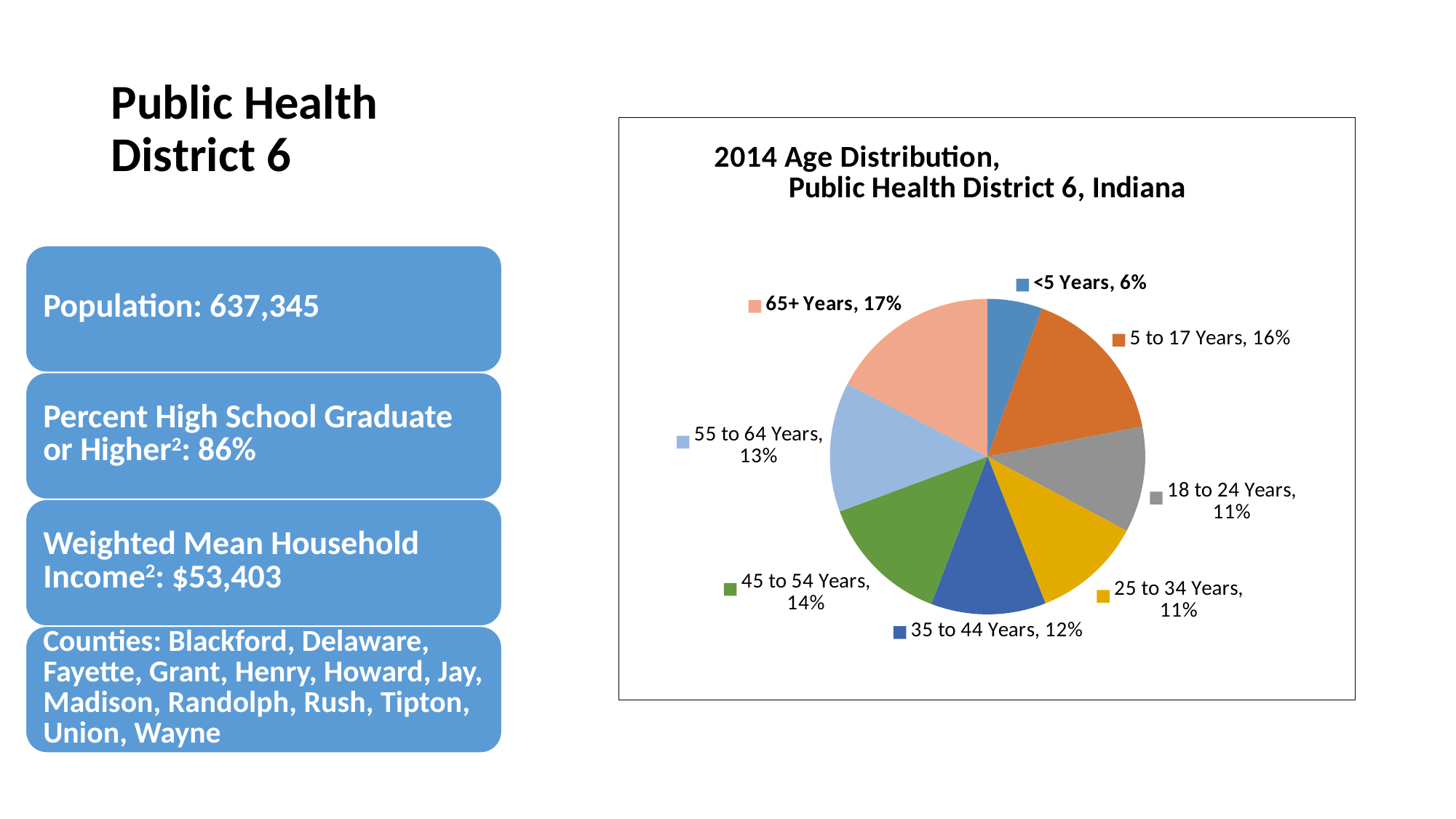

# Public Health District 6

### Chart: 2014 Age Distribution,                                       Public Health District 6, Indiana

| Category | Count |
|---|---|
| <5 Years | 35694.0 |
| 5to17 Years | 104164.0 |
| 18to24 Years | 69200.0 |
| 25to34 Years | 71481.0 |
| 35to44 Years | 75153.0 |
| 45to54 Years | 86228.0 |
| 55to64 Years | 84529.0 |
| 65+ Years | 110896.0 |
Population: 637,345
Percent High School Graduate or Higher2: 86%
Weighted Mean Household Income2: $53,403
Counties: Blackford, Delaware, Fayette, Grant, Henry, Howard, Jay, Madison, Randolph, Rush, Tipton, Union, Wayne